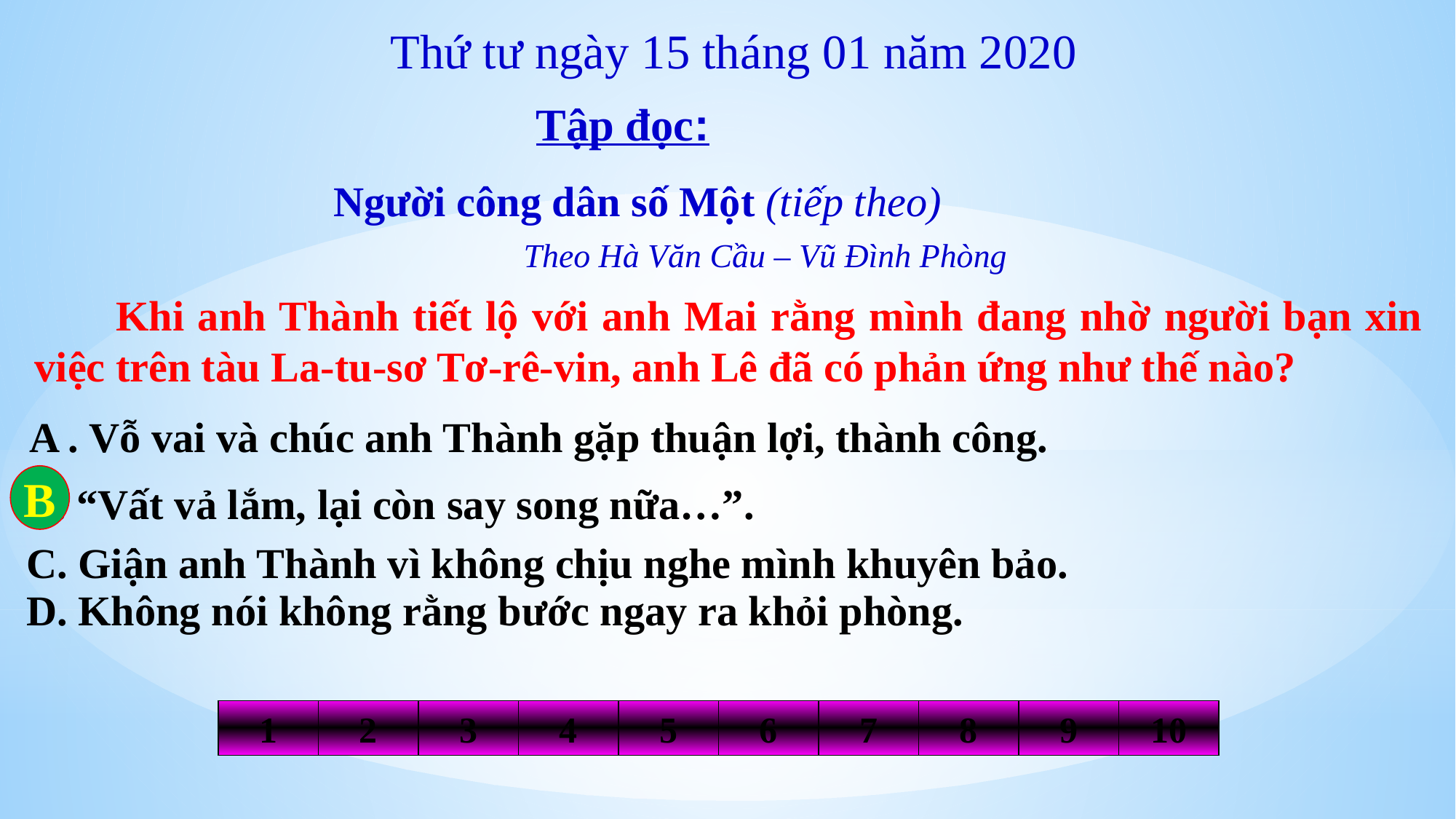

Thứ tư ngày 15 tháng 01 năm 2020
Tập đọc:
Người công dân số Một (tiếp theo)
                  Theo Hà Văn Cầu – Vũ Đình Phòng
      Khi anh Thành tiết lộ với anh Mai rằng mình đang nhờ người bạn xin việc trên tàu La-tu-sơ Tơ-rê-vin, anh Lê đã có phản ứng như thế nào?

A . Vỗ vai và chúc anh Thành gặp thuận lợi, thành công.

B. “Vất vả lắm, lại còn say song nữa…”.
B
C. Giận anh Thành vì không chịu nghe mình khuyên bảo.
D. Không nói không rằng bước ngay ra khỏi phòng.

1
2
3
4
5
6
7
8
9
10